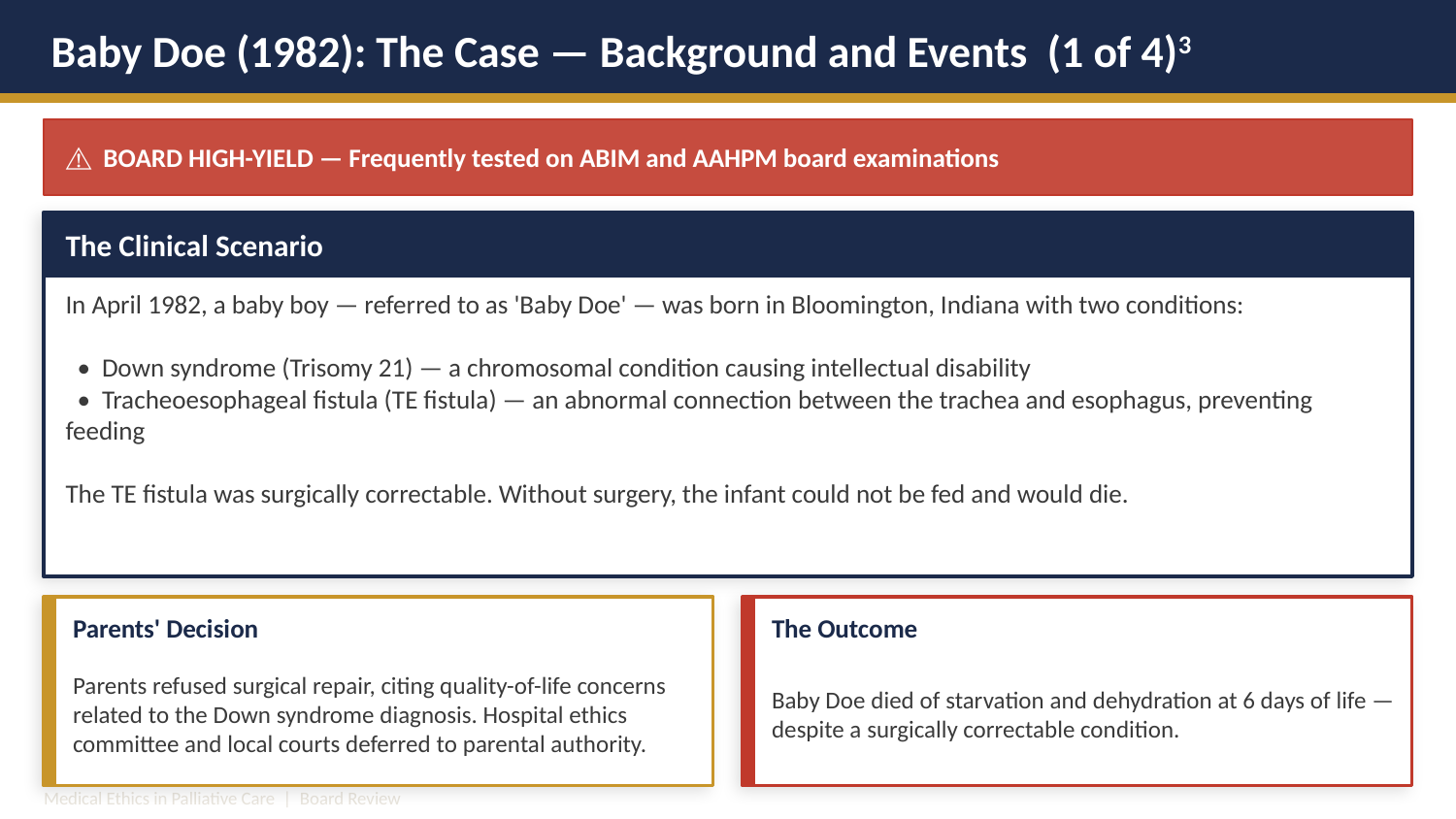

Baby Doe (1982): The Case — Background and Events  (1 of 4)3

⚠  BOARD HIGH-YIELD — Frequently tested on ABIM and AAHPM board examinations

The Clinical Scenario
In April 1982, a baby boy — referred to as 'Baby Doe' — was born in Bloomington, Indiana with two conditions:

  •  Down syndrome (Trisomy 21) — a chromosomal condition causing intellectual disability
  •  Tracheoesophageal fistula (TE fistula) — an abnormal connection between the trachea and esophagus, preventing feeding

The TE fistula was surgically correctable. Without surgery, the infant could not be fed and would die.

Parents' Decision
The Outcome
Parents refused surgical repair, citing quality-of-life concerns related to the Down syndrome diagnosis. Hospital ethics committee and local courts deferred to parental authority.
Baby Doe died of starvation and dehydration at 6 days of life — despite a surgically correctable condition.
Medical Ethics in Palliative Care  |  Board Review